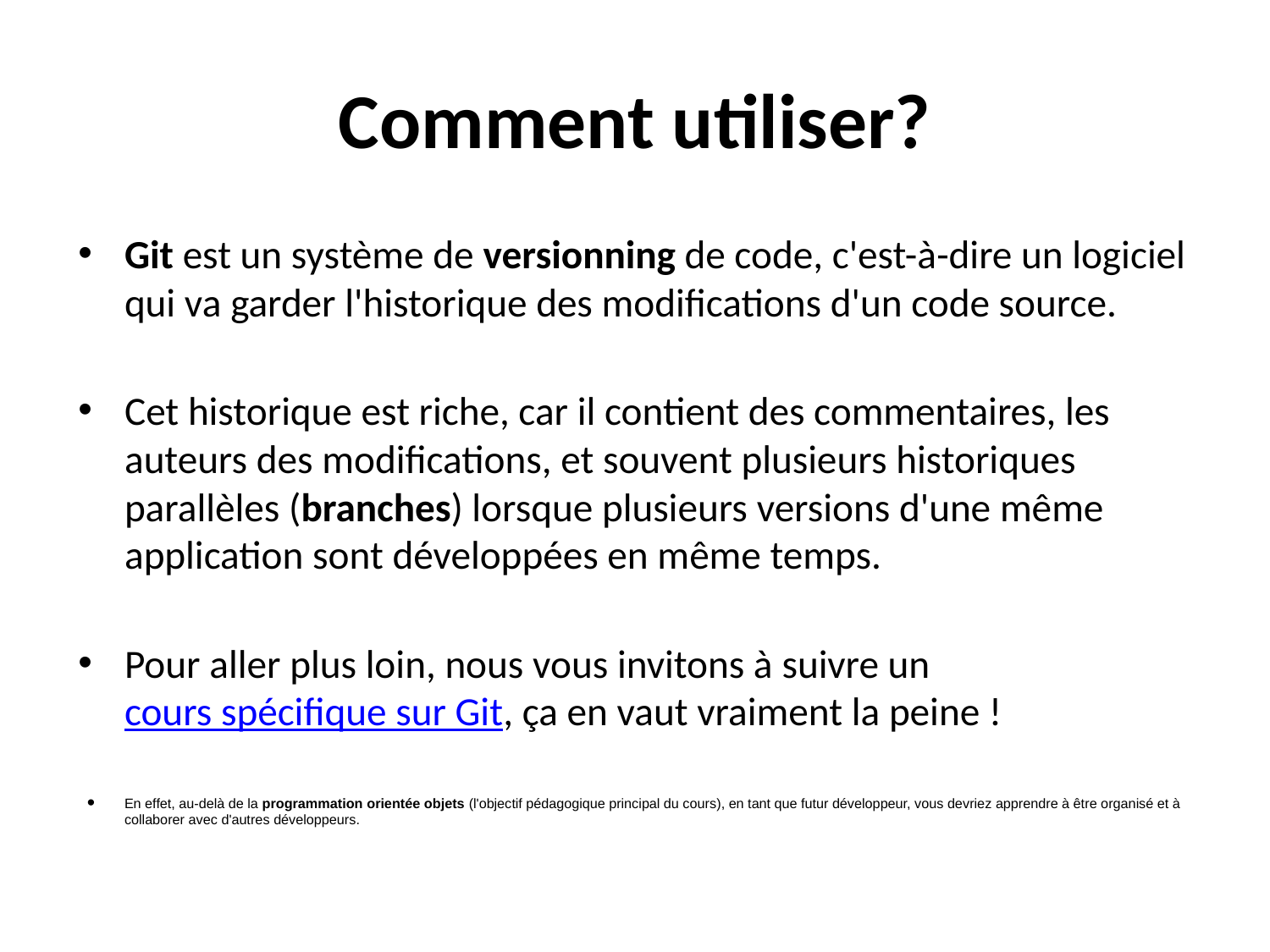

# Comment utiliser?
Git est un système de versionning de code, c'est-à-dire un logiciel qui va garder l'historique des modifications d'un code source.

Cet historique est riche, car il contient des commentaires, les auteurs des modifications, et souvent plusieurs historiques parallèles (branches) lorsque plusieurs versions d'une même application sont développées en même temps.

Pour aller plus loin, nous vous invitons à suivre un cours spécifique sur Git, ça en vaut vraiment la peine !

En effet, au-delà de la programmation orientée objets (l'objectif pédagogique principal du cours), en tant que futur développeur, vous devriez apprendre à être organisé et à collaborer avec d'autres développeurs.